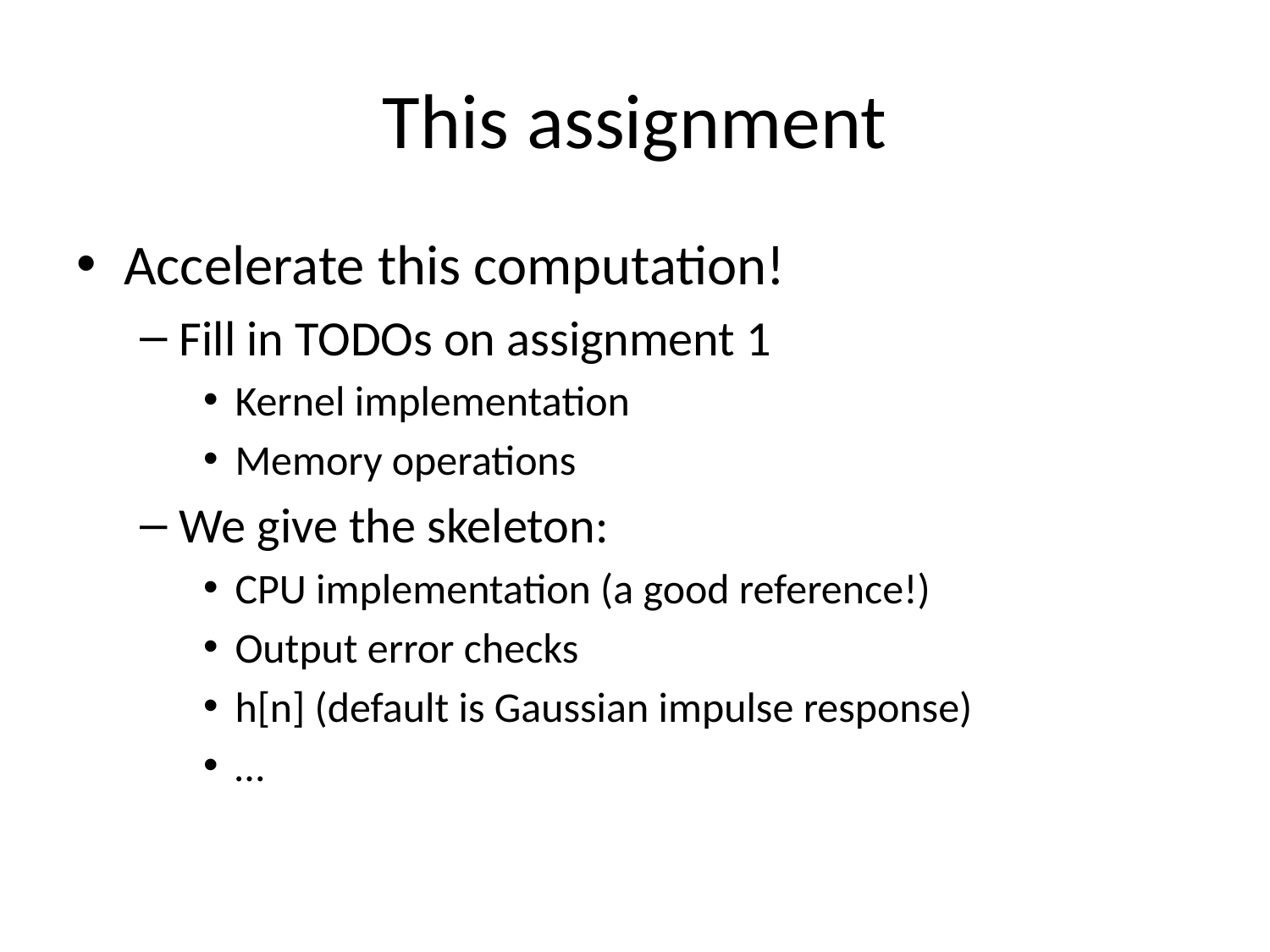

# This assignment
Accelerate this computation!
Fill in TODOs on assignment 1
Kernel implementation
Memory operations
We give the skeleton:
CPU implementation (a good reference!)
Output error checks
h[n] (default is Gaussian impulse response)
…